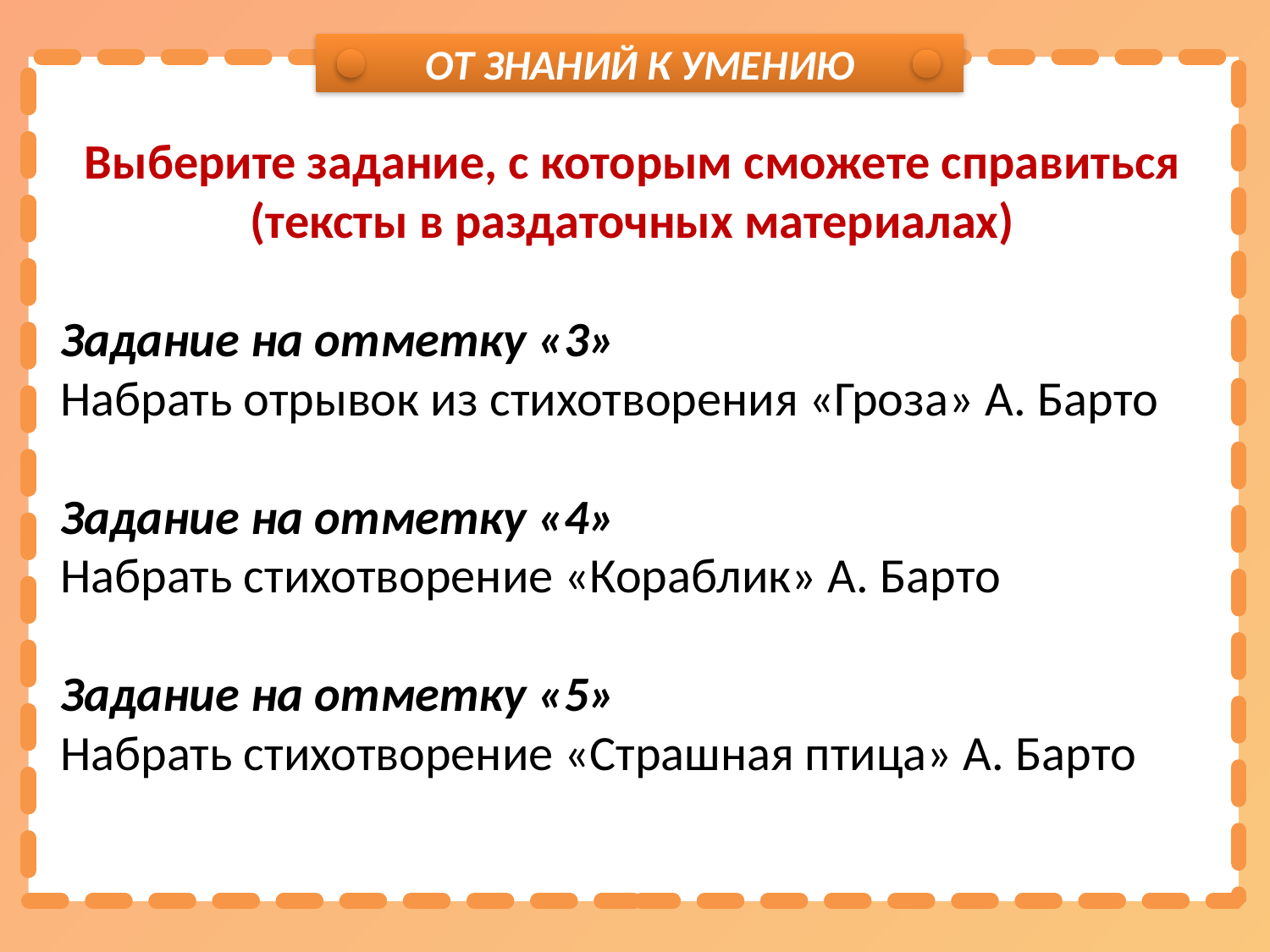

ОТ ЗНАНИЙ К УМЕНИЮ

Выберите задание, с которым сможете справиться (тексты в раздаточных материалах)

Задание на отметку «3»
Набрать отрывок из стихотворения «Гроза» А. Барто

Задание на отметку «4»
Набрать стихотворение «Кораблик» А. Барто

Задание на отметку «5»
Набрать стихотворение «Страшная птица» А. Барто